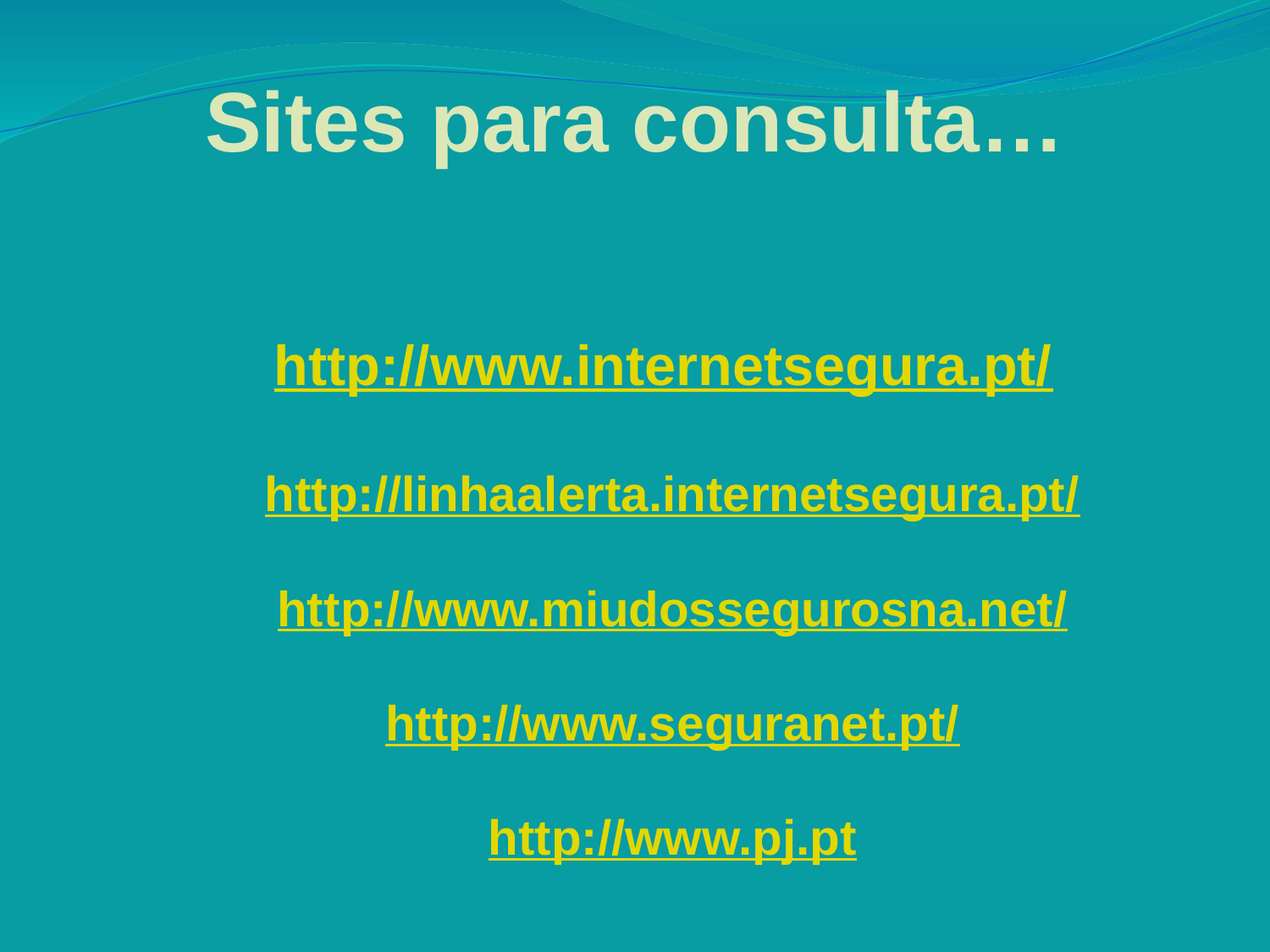

# Sites para consulta…
http://www.internetsegura.pt/

http://linhaalerta.internetsegura.pt/

http://www.miudossegurosna.net/

http://www.seguranet.pt/

http://www.pj.pt